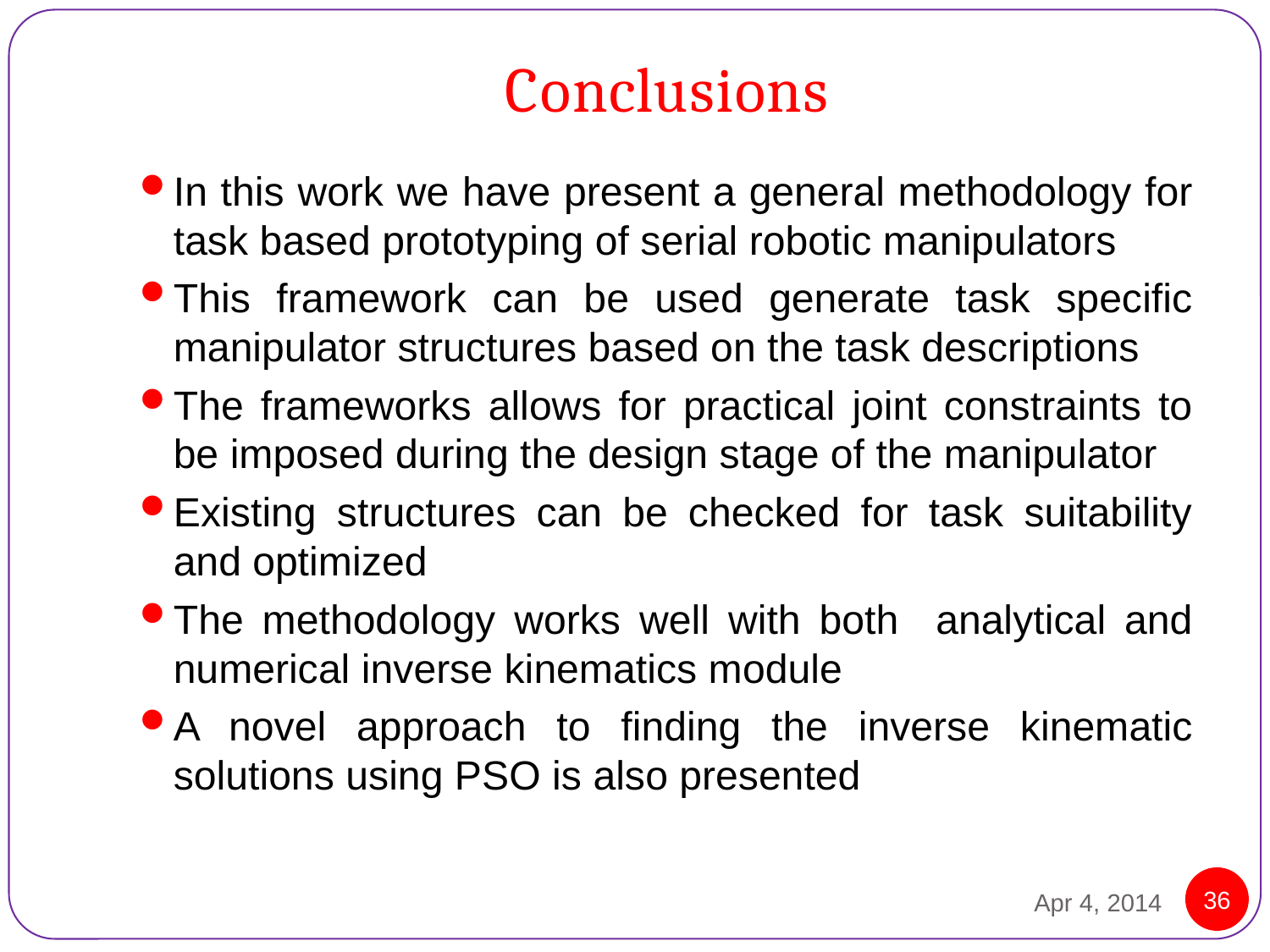

# Conclusions
In this work we have present a general methodology for task based prototyping of serial robotic manipulators
This framework can be used generate task specific manipulator structures based on the task descriptions
The frameworks allows for practical joint constraints to be imposed during the design stage of the manipulator
Existing structures can be checked for task suitability and optimized
The methodology works well with both  analytical and numerical inverse kinematics module
A novel approach to finding the inverse kinematic solutions using PSO is also presented
Apr 4, 2014
36